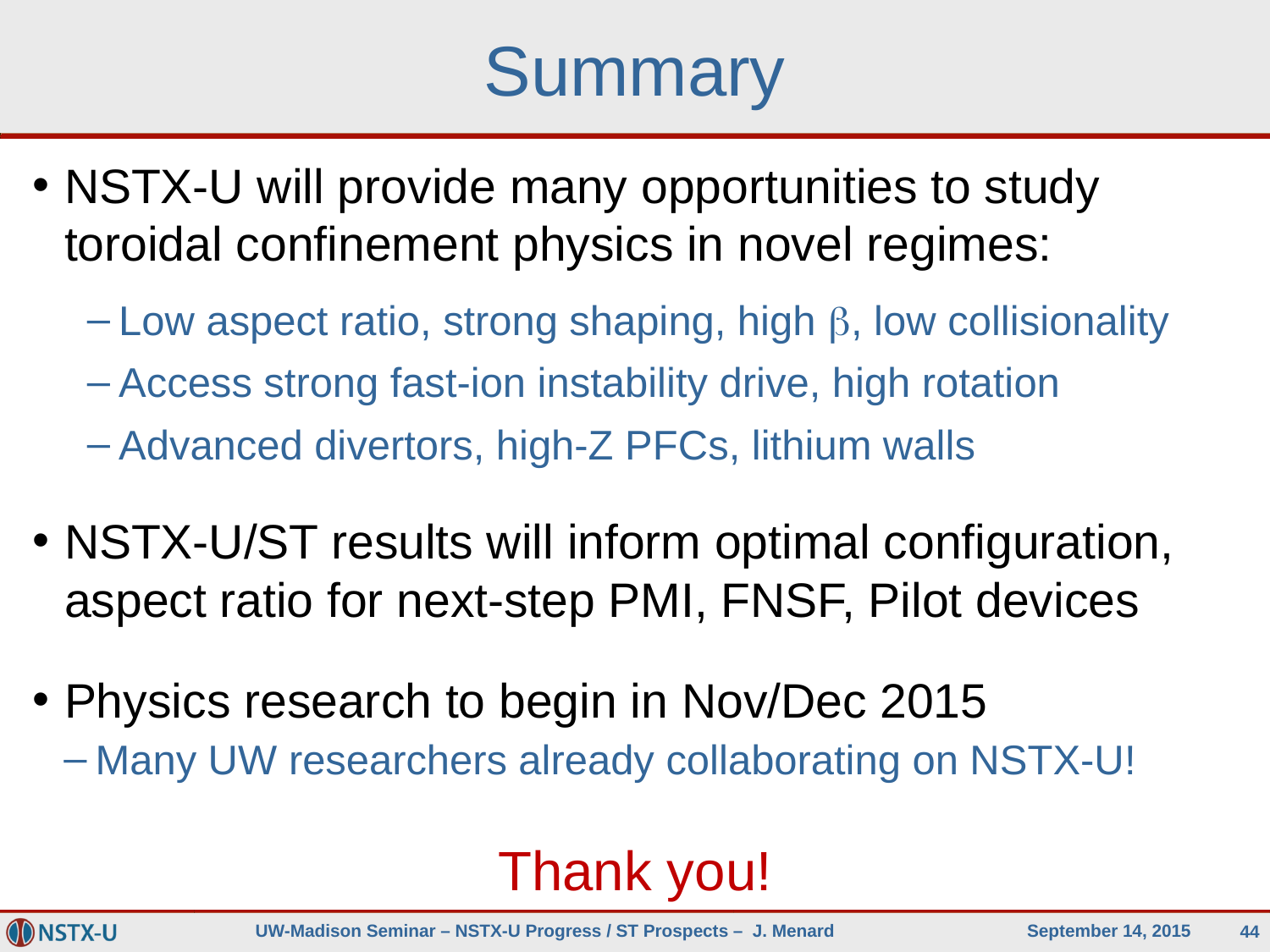

Summary
NSTX-U will provide many opportunities to study toroidal confinement physics in novel regimes:
Low aspect ratio, strong shaping, high β, low collisionality
Access strong fast-ion instability drive, high rotation
Advanced divertors, high-Z PFCs, lithium walls
NSTX-U/ST results will inform optimal configuration, aspect ratio for next-step PMI, FNSF, Pilot devices

Physics research to begin in Nov/Dec 2015
Many UW researchers already collaborating on NSTX-U!

Thank you!